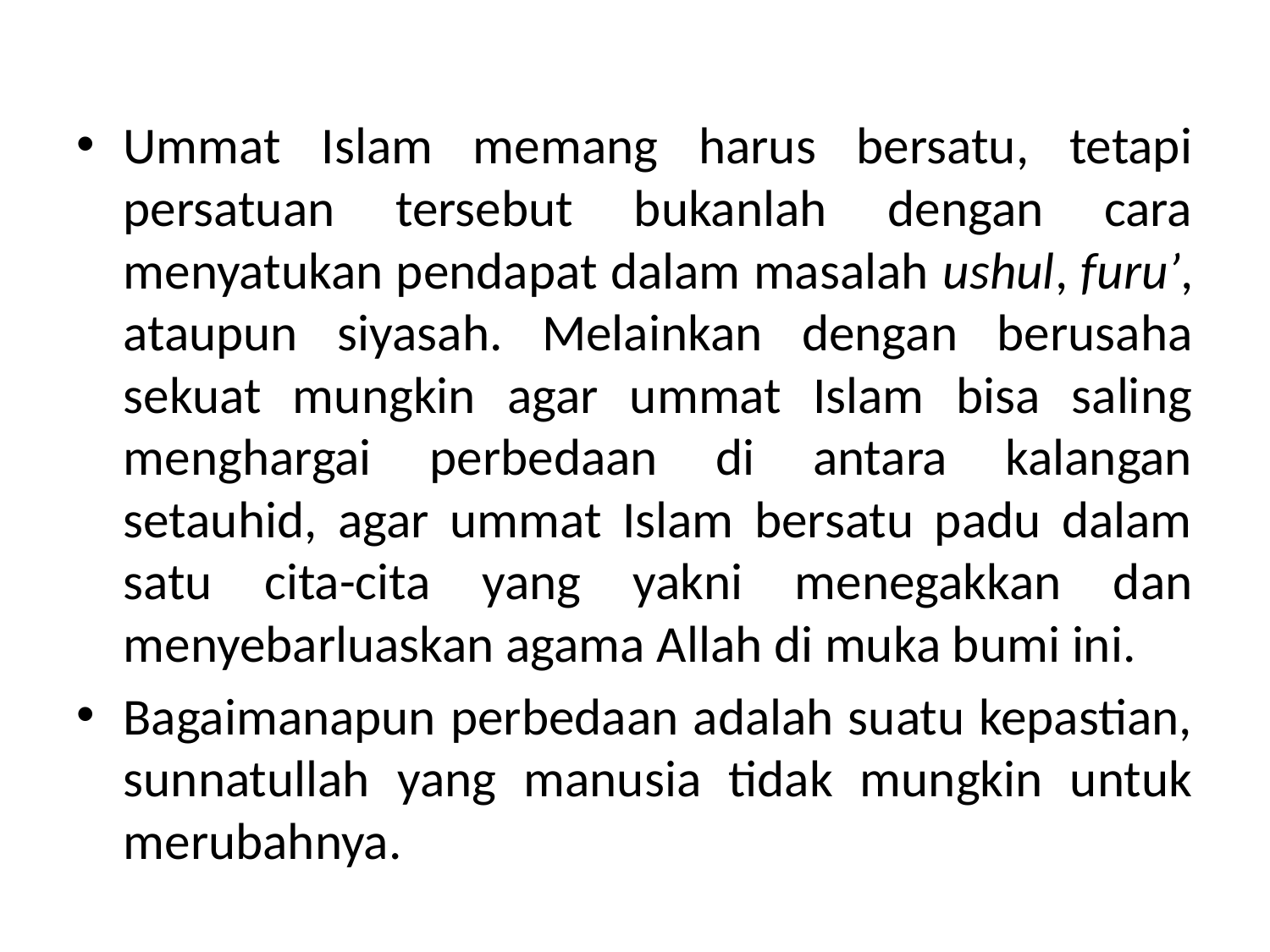

Ummat Islam memang harus bersatu, tetapi persatuan tersebut bukanlah dengan cara menyatukan pendapat dalam masalah ushul, furu’, ataupun siyasah. Melainkan dengan berusaha sekuat mungkin agar ummat Islam bisa saling menghargai perbedaan di antara kalangan setauhid, agar ummat Islam bersatu padu dalam satu cita-cita yang yakni menegakkan dan menyebarluaskan agama Allah di muka bumi ini.
Bagaimanapun perbedaan adalah suatu kepastian, sunnatullah yang manusia tidak mungkin untuk merubahnya.